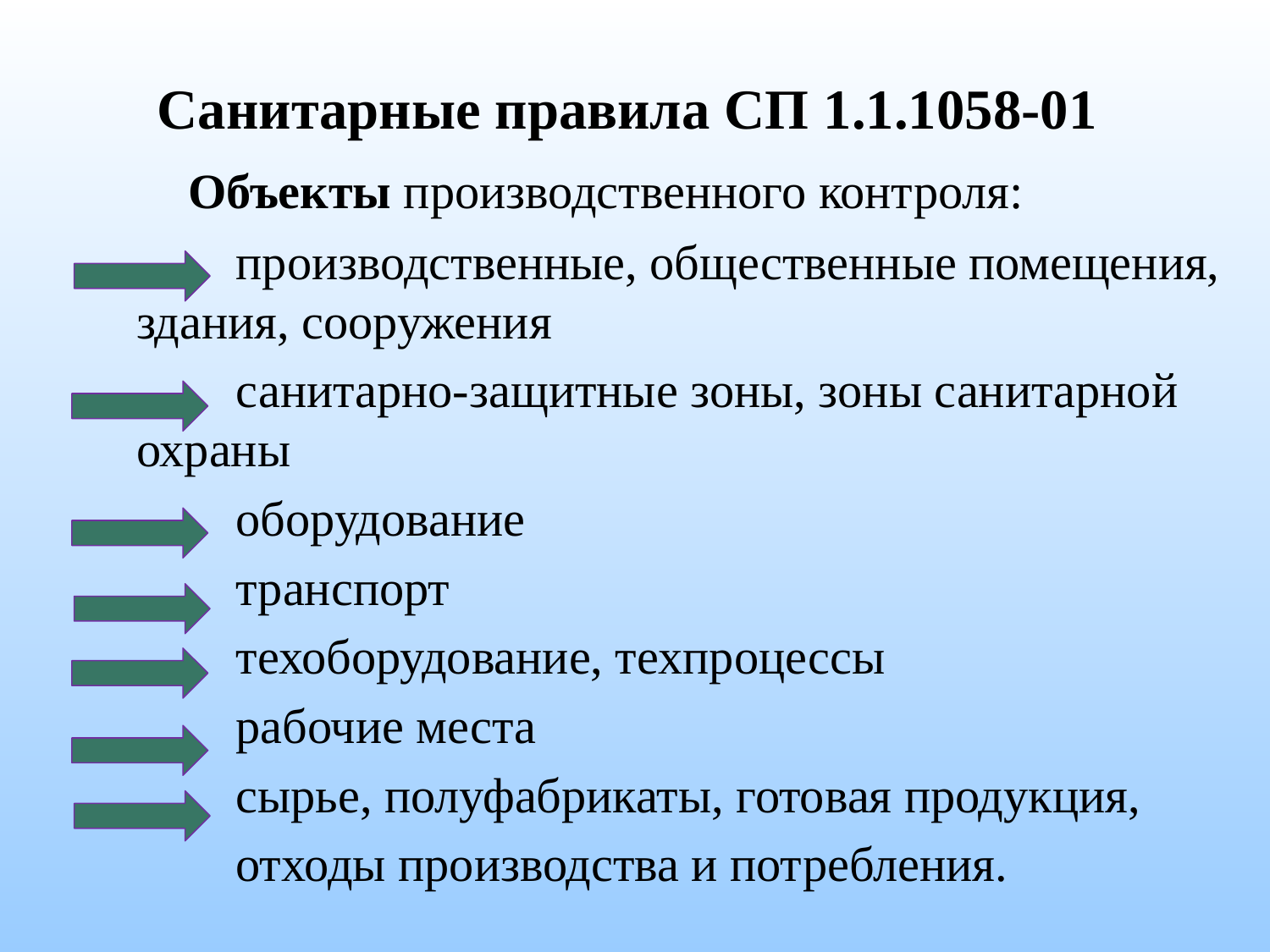

# Санитарные правила СП 1.1.1058-01
       Объекты производственного контроля:
            производственные, общественные помещения, здания, сооружения
            санитарно-защитные зоны, зоны санитарной охраны
            оборудование
            транспорт
            техоборудование, техпроцессы
            рабочие места
            сырье, полуфабрикаты, готовая продукция,
            отходы производства и потребления.